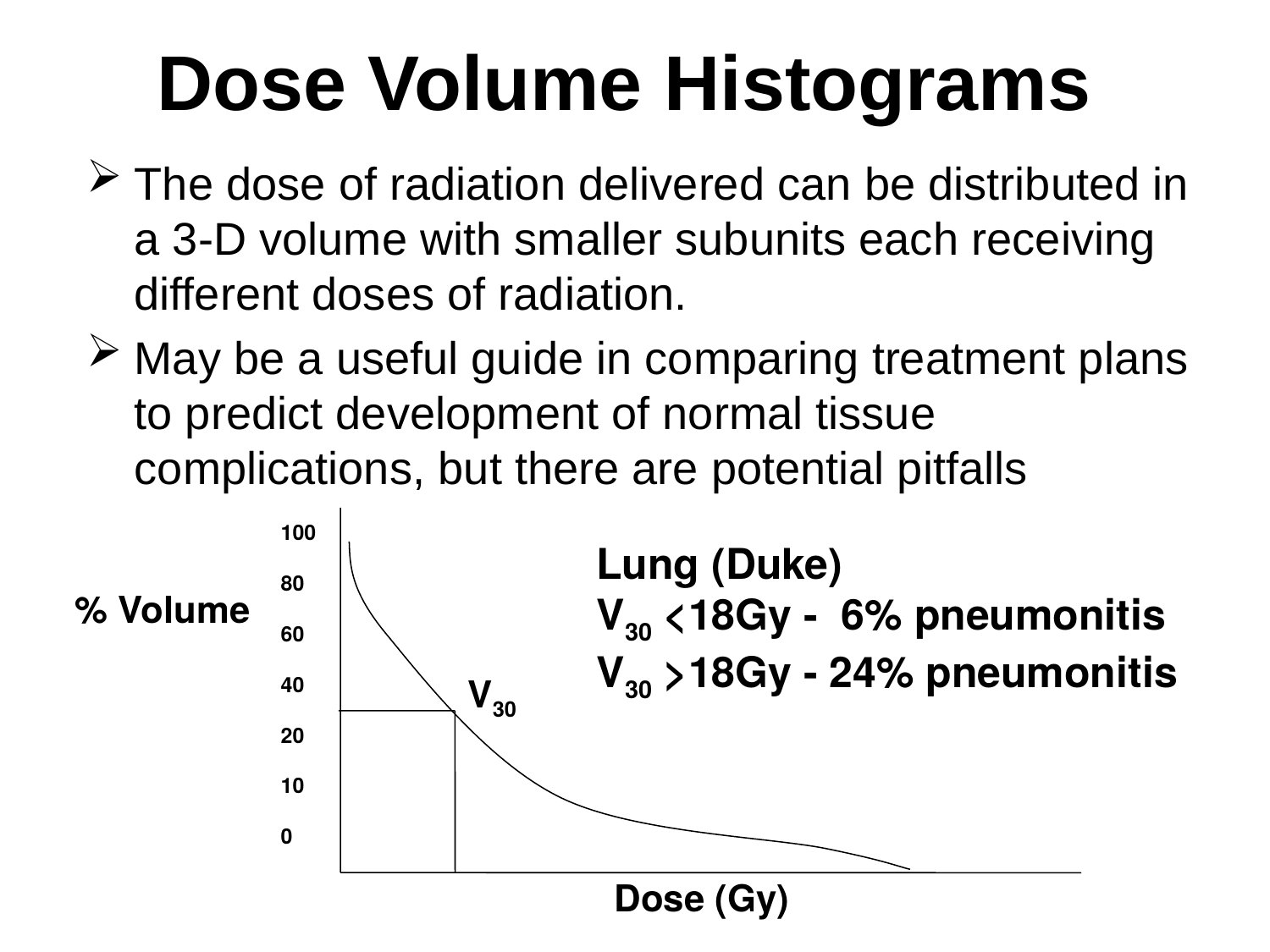

# Dose Volume Histograms
The dose of radiation delivered can be distributed in a 3-D volume with smaller subunits each receiving different doses of radiation.
May be a useful guide in comparing treatment plans to predict development of normal tissue complications, but there are potential pitfalls

100

80

60

40

20

10

0
Lung (Duke)
V30 <18Gy -  6% pneumonitis
V30 >18Gy - 24% pneumonitis

% Volume
V30

Dose (Gy)